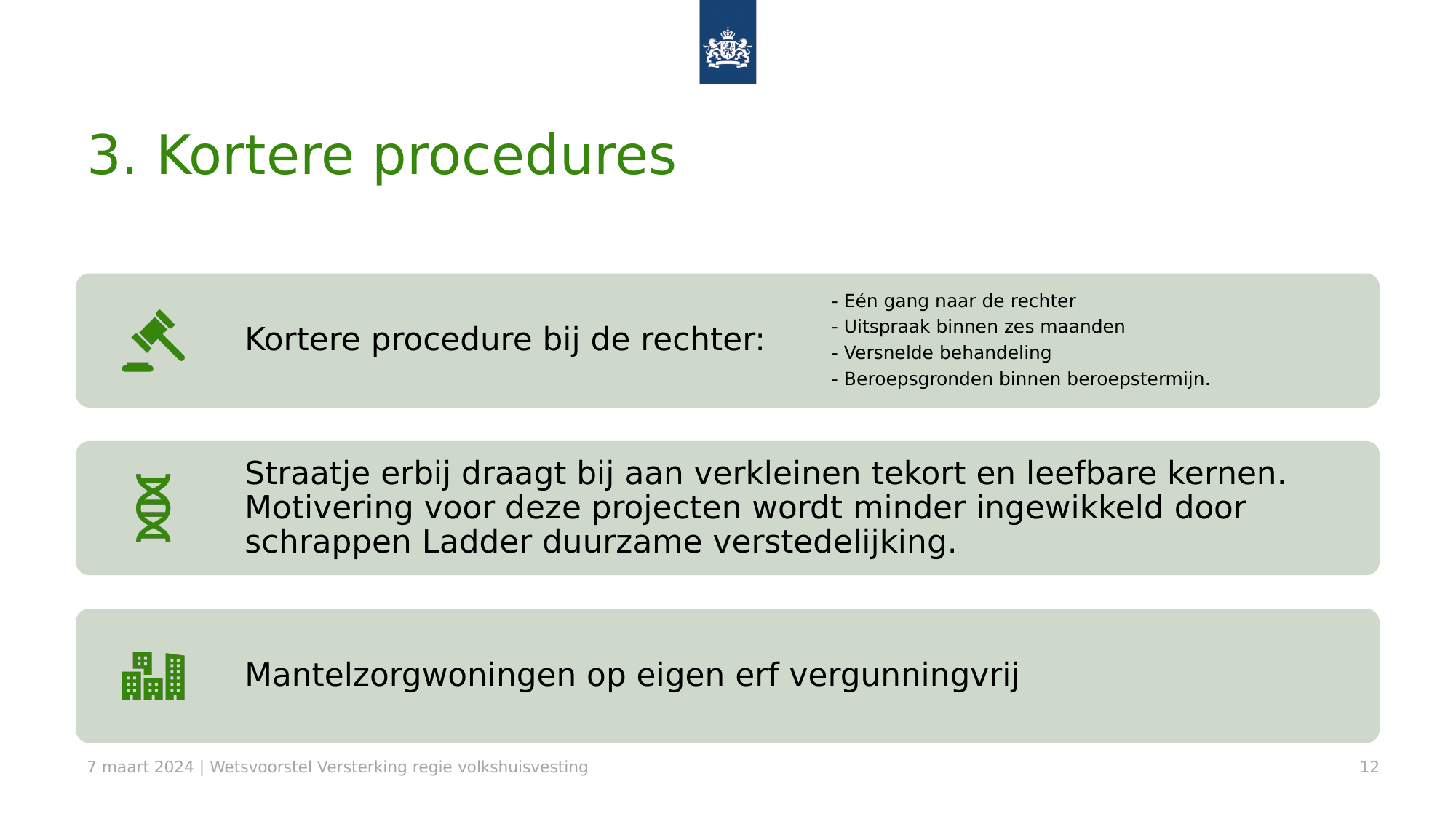

# 3. Kortere procedures
Kortere procedure bij de rechter:
- Eén gang naar de rechter
- Uitspraak binnen zes maanden
- Versnelde behandeling
- Beroepsgronden binnen beroepstermijn.
Straatje erbij draagt bij aan verkleinen tekort en leefbare kernen. Motivering voor deze projecten wordt minder ingewikkeld door schrappen Ladder duurzame verstedelijking.
Mantelzorgwoningen op eigen erf vergunningvrij
7 maart 2024 | Wetsvoorstel Versterking regie volkshuisvesting
12